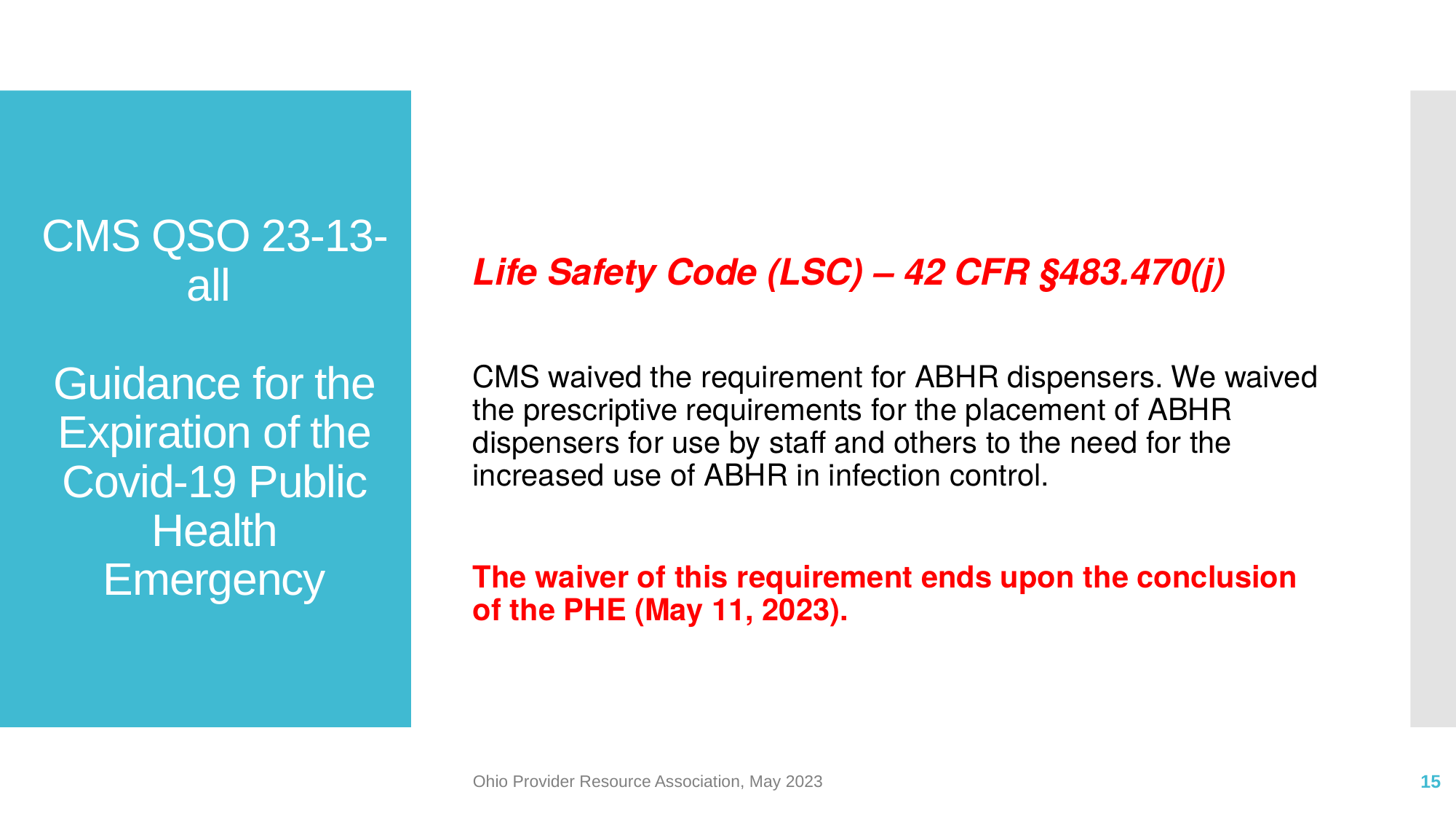

Life Safety Code (LSC) – 42 CFR §483.470(j)

CMS waived the requirement for ABHR dispensers. We waived the prescriptive requirements for the placement of ABHR dispensers for use by staff and others to the need for the increased use of ABHR in infection control.

The waiver of this requirement ends upon the conclusion of the PHE (May 11, 2023).

# CMS QSO 23-13-all Guidance for the Expiration of the Covid-19 Public Health Emergency
Ohio Provider Resource Association, May 2023
15